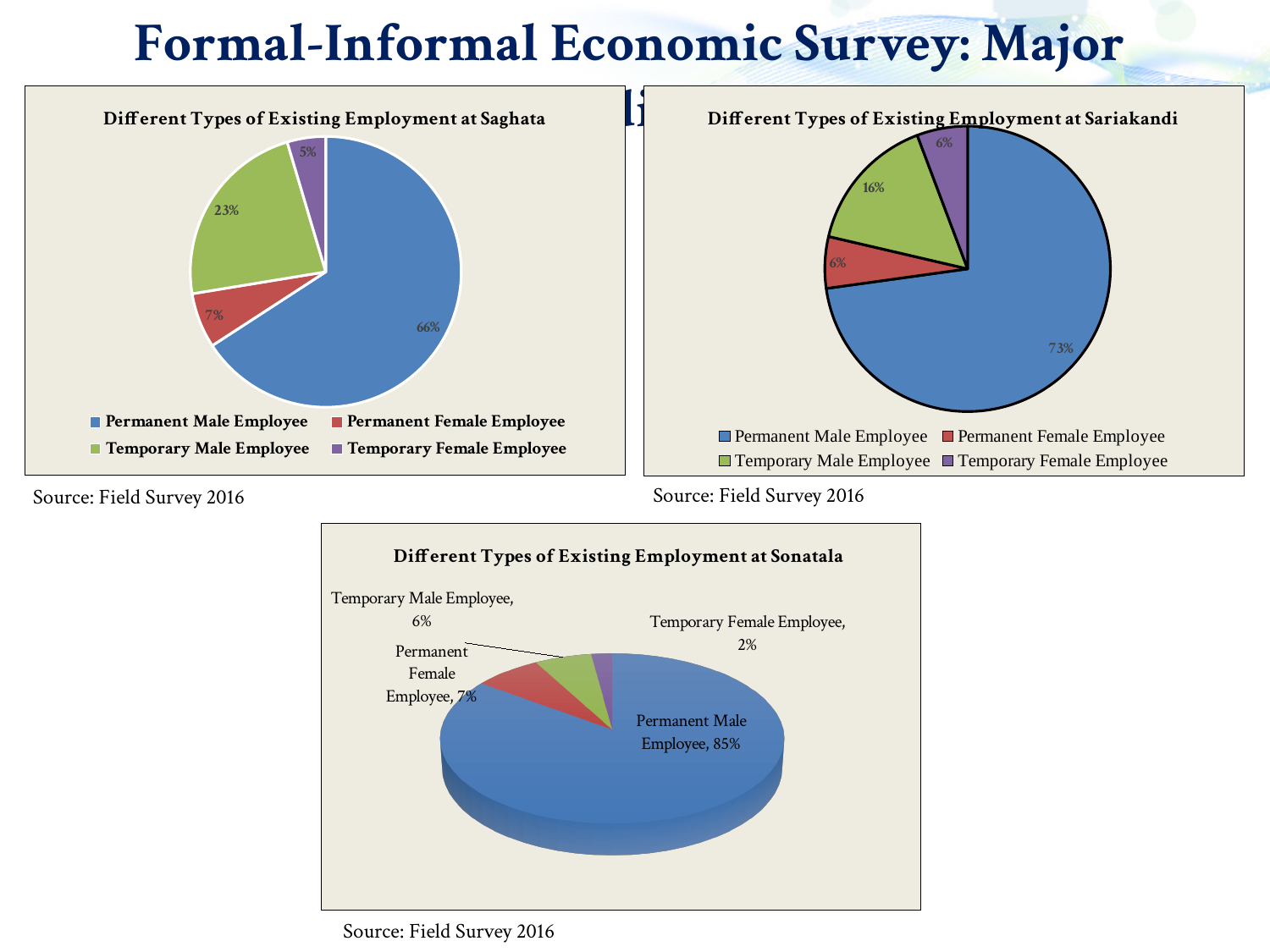

Formal-Informal Economic Survey: Major Findings

### Chart: Different Types of Existing Employment at Saghata

| Category |  |
|---|---|
| Permanent Male Employee | 1550.0 |
| Permanent Female Employee | 155.0 |
| Temporary Male Employee | 541.5 |
| Temporary Female Employee | 108.30000000000001 |

### Chart: Different Types of Existing Employment at Sariakandi

| Category | Number |
|---|---|
| Permanent Male Employee | 685.0 |
| Permanent Female Employee | 55.0 |
| Temporary Male Employee | 147.0 |
| Temporary Female Employee | 54.0 |
Source: Field Survey 2016
Source: Field Survey 2016

[unsupported chart]

Source: Field Survey 2016